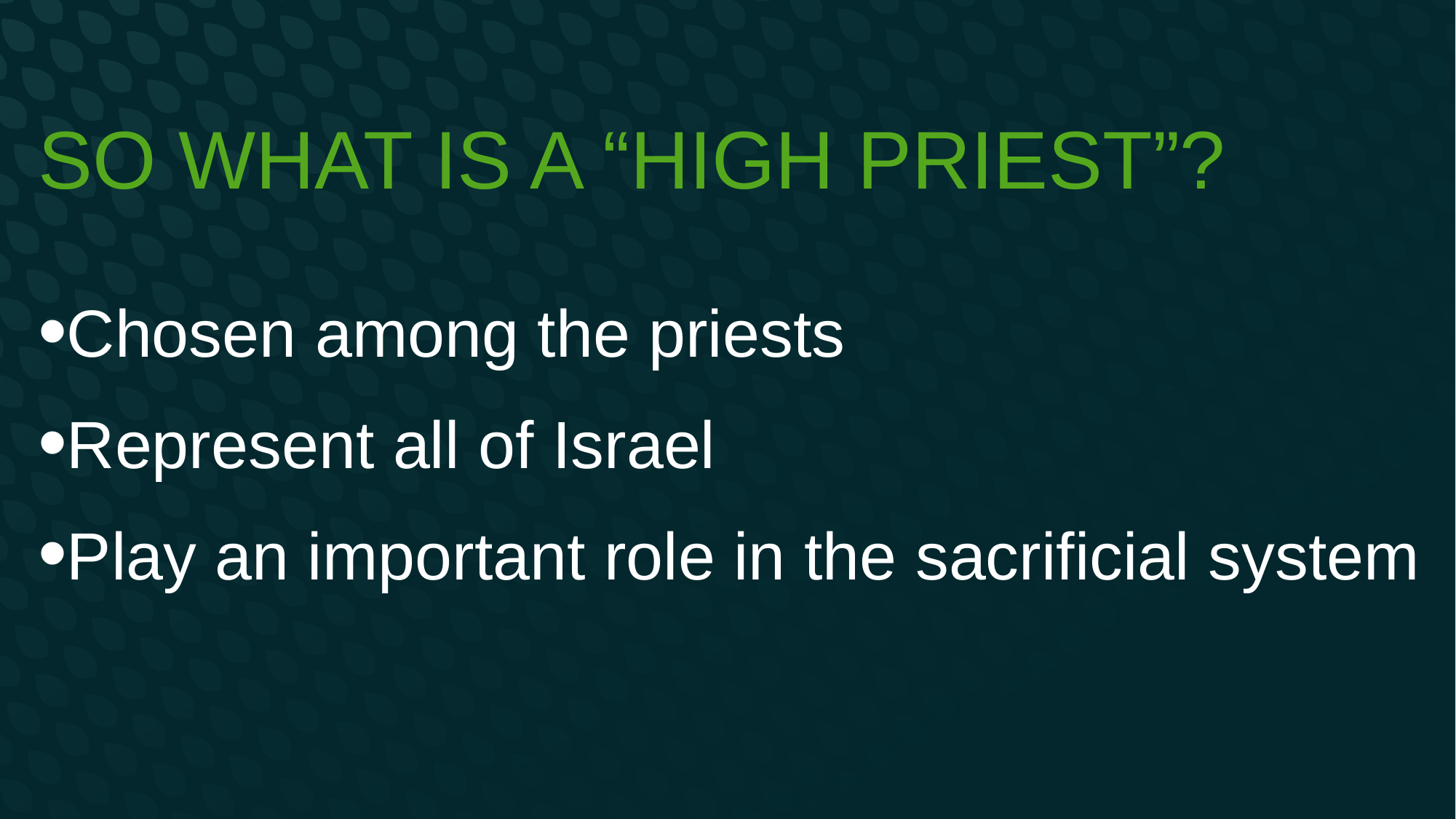

# So what is a “High Priest”?
Chosen among the priests
Represent all of Israel
Play an important role in the sacrificial system